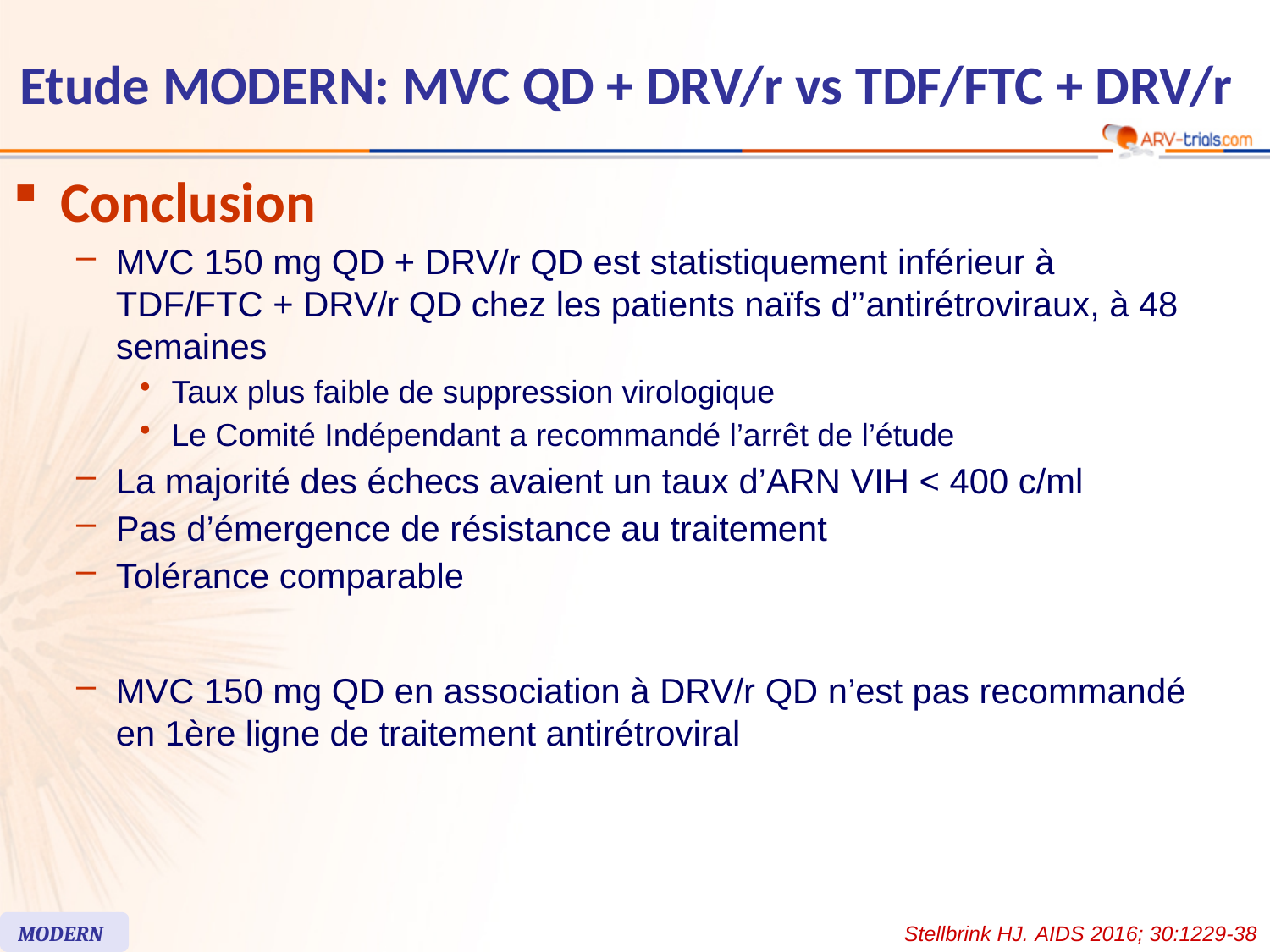

# Etude MODERN: MVC QD + DRV/r vs TDF/FTC + DRV/r
Conclusion
MVC 150 mg QD + DRV/r QD est statistiquement inférieur à TDF/FTC + DRV/r QD chez les patients naïfs d’’antirétroviraux, à 48 semaines
Taux plus faible de suppression virologique
Le Comité Indépendant a recommandé l’arrêt de l’étude
La majorité des échecs avaient un taux d’ARN VIH < 400 c/ml
Pas d’émergence de résistance au traitement
Tolérance comparable

MVC 150 mg QD en association à DRV/r QD n’est pas recommandé en 1ère ligne de traitement antirétroviral

MODERN
Stellbrink HJ. AIDS 2016; 30:1229-38